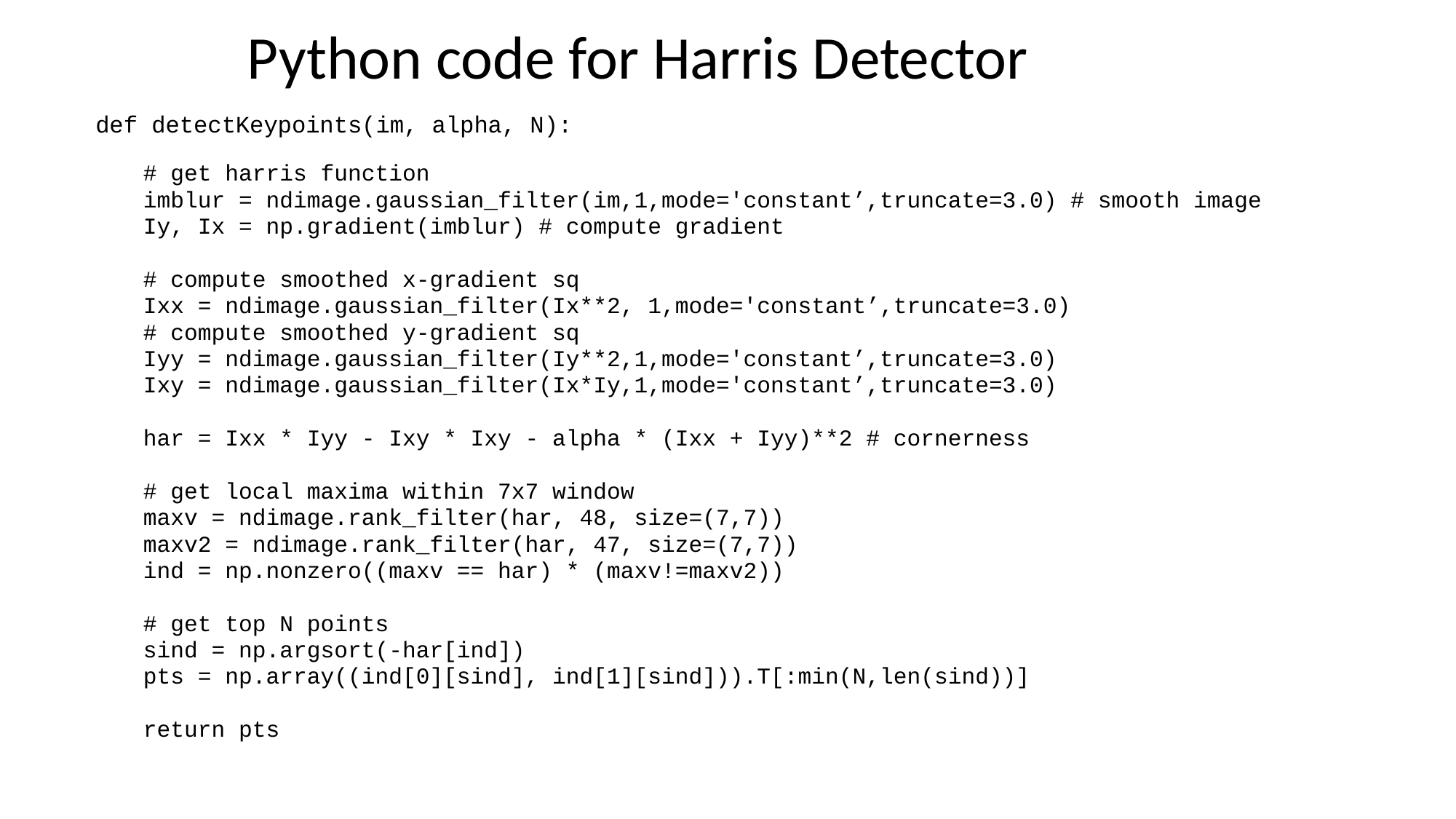

# Python code for Harris Detector
def detectKeypoints(im, alpha, N):

# get harris function
imblur = ndimage.gaussian_filter(im,1,mode='constant’,truncate=3.0) # smooth image
Iy, Ix = np.gradient(imblur) # compute gradient

# compute smoothed x-gradient sq
Ixx = ndimage.gaussian_filter(Ix**2, 1,mode='constant’,truncate=3.0)
# compute smoothed y-gradient sq
Iyy = ndimage.gaussian_filter(Iy**2,1,mode='constant’,truncate=3.0)
Ixy = ndimage.gaussian_filter(Ix*Iy,1,mode='constant’,truncate=3.0)

har = Ixx * Iyy - Ixy * Ixy - alpha * (Ixx + Iyy)**2 # cornerness

# get local maxima within 7x7 window
maxv = ndimage.rank_filter(har, 48, size=(7,7))
maxv2 = ndimage.rank_filter(har, 47, size=(7,7))
ind = np.nonzero((maxv == har) * (maxv!=maxv2))

# get top N points
sind = np.argsort(-har[ind])
pts = np.array((ind[0][sind], ind[1][sind])).T[:min(N,len(sind))]

return pts